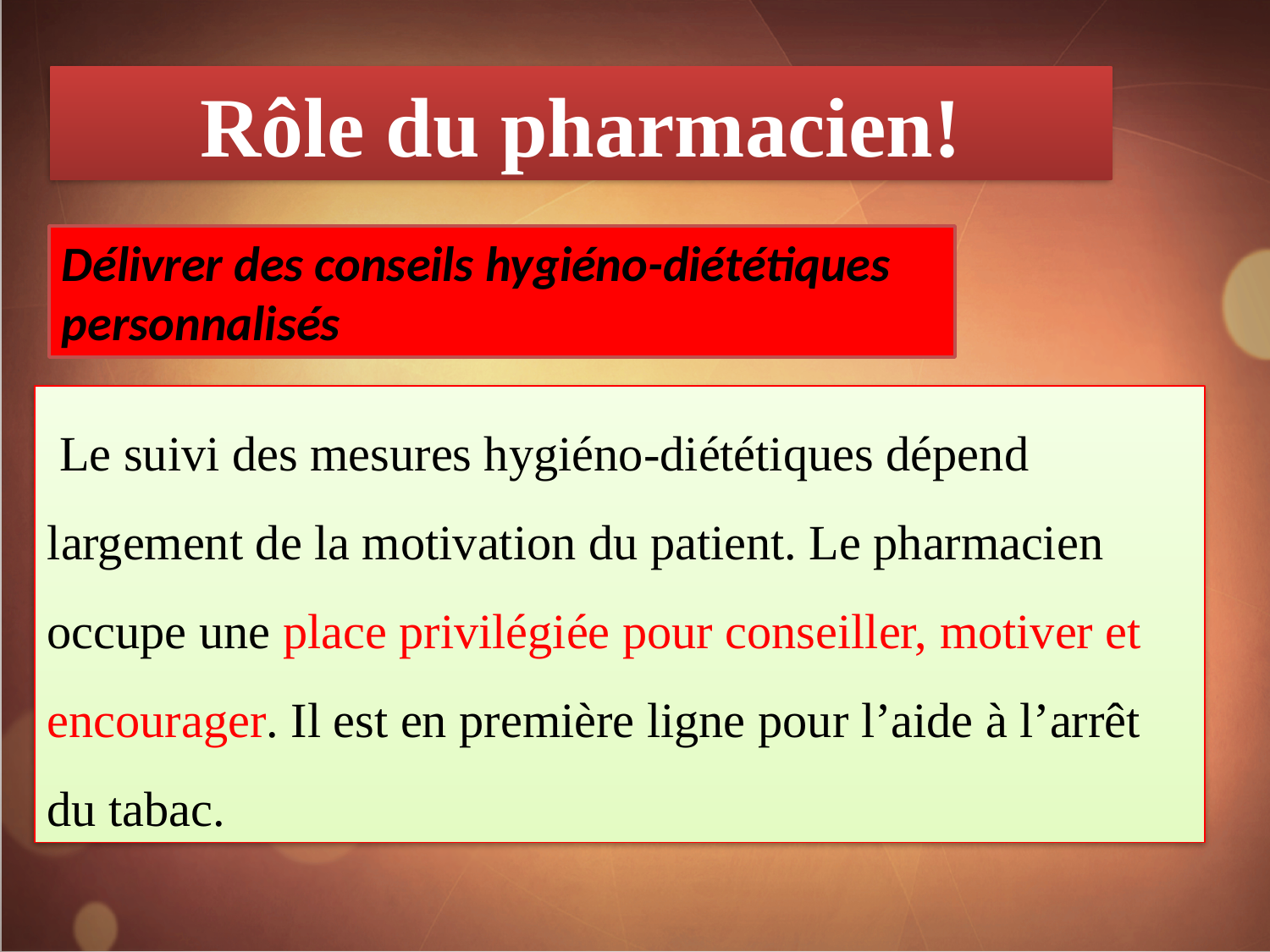

Rôle du pharmacien!
Délivrer des conseils hygiéno-diététiques personnalisés
 Le suivi des mesures hygiéno-diététiques dépend largement de la motivation du patient. Le pharmacien occupe une place privilégiée pour conseiller, motiver et encourager. Il est en première ligne pour l’aide à l’arrêt
du tabac.